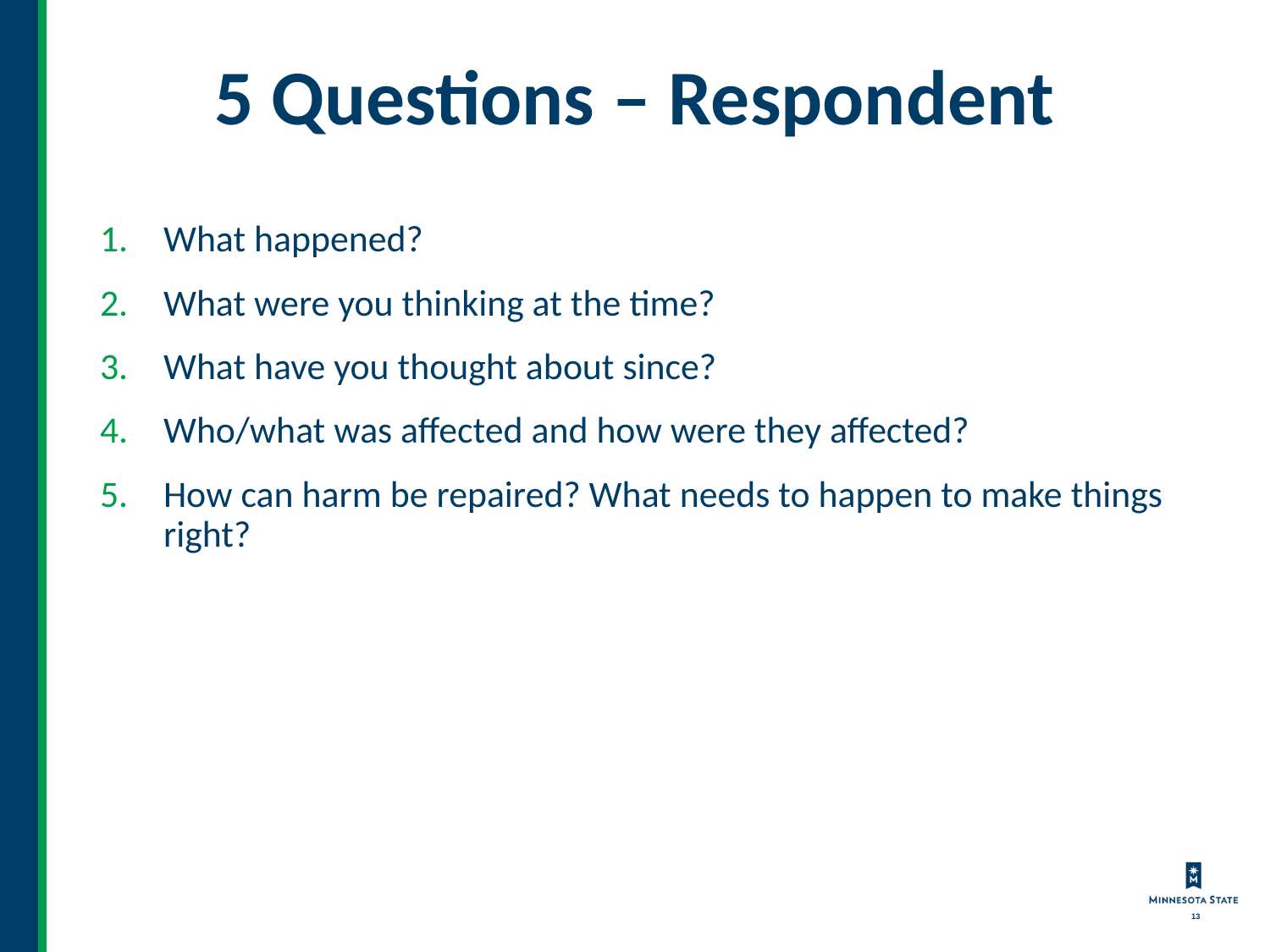

# 5 Questions – Respondent
What happened?
What were you thinking at the time?
What have you thought about since?
Who/what was affected and how were they affected?
How can harm be repaired? What needs to happen to make things right?